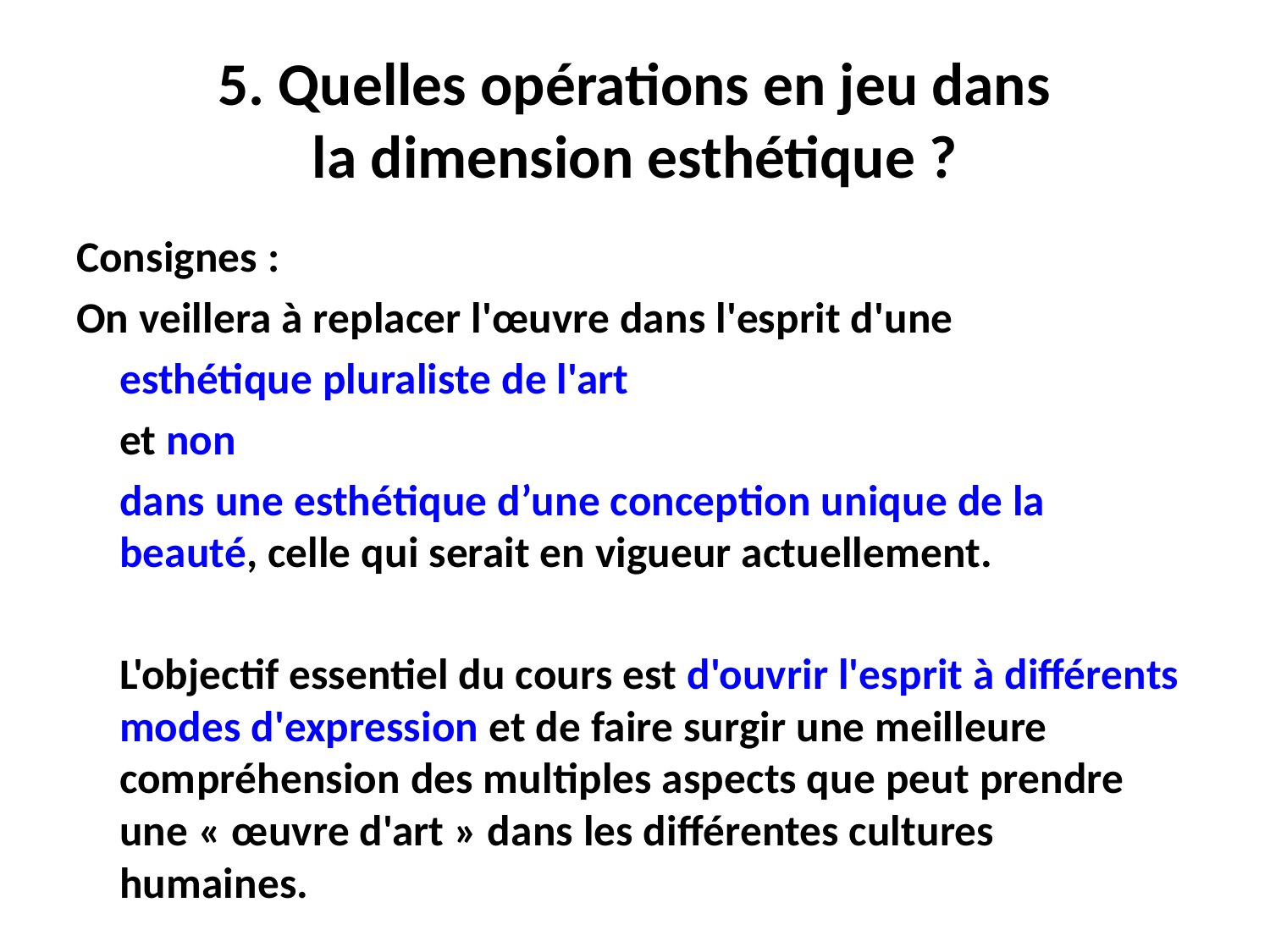

# 5. Quelles opérations en jeu dans la dimension esthétique ?
Consignes :
On veillera à replacer l'œuvre dans l'esprit d'une
	esthétique pluraliste de l'art
		et non
	dans une esthétique d’une conception unique de la beauté, celle qui serait en vigueur actuellement.

	L'objectif essentiel du cours est d'ouvrir l'esprit à différents modes d'expression et de faire surgir une meilleure compréhension des multiples aspects que peut prendre une « œuvre d'art » dans les différentes cultures humaines.